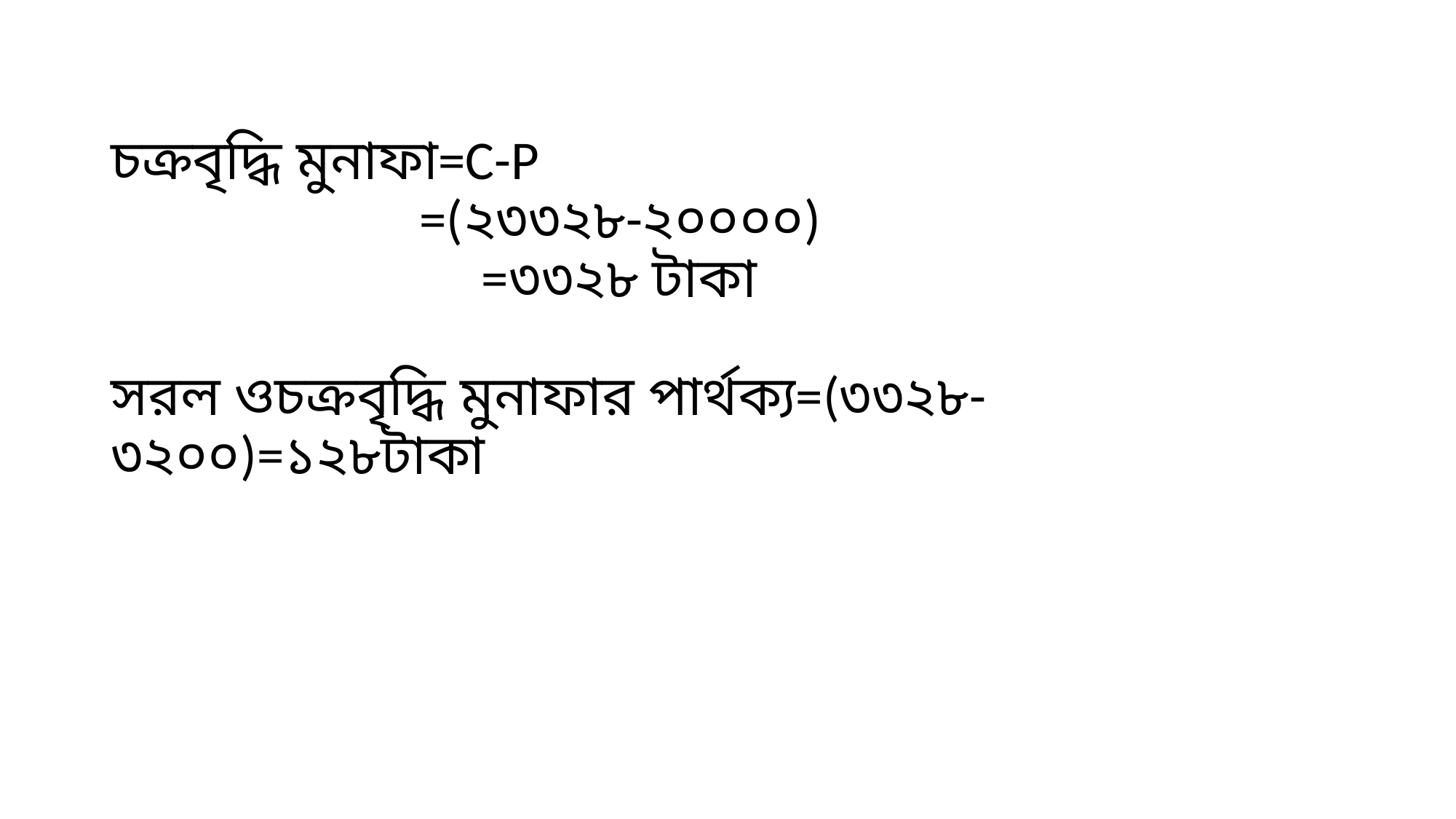

# চক্রবৃদ্ধি মুনাফা=C-P =(২৩৩২৮-২০০০০) =৩৩২৮ টাকা সরল ওচক্রবৃদ্ধি মুনাফার পার্থক্য=(৩৩২৮-৩২০০)=১২৮টাকা